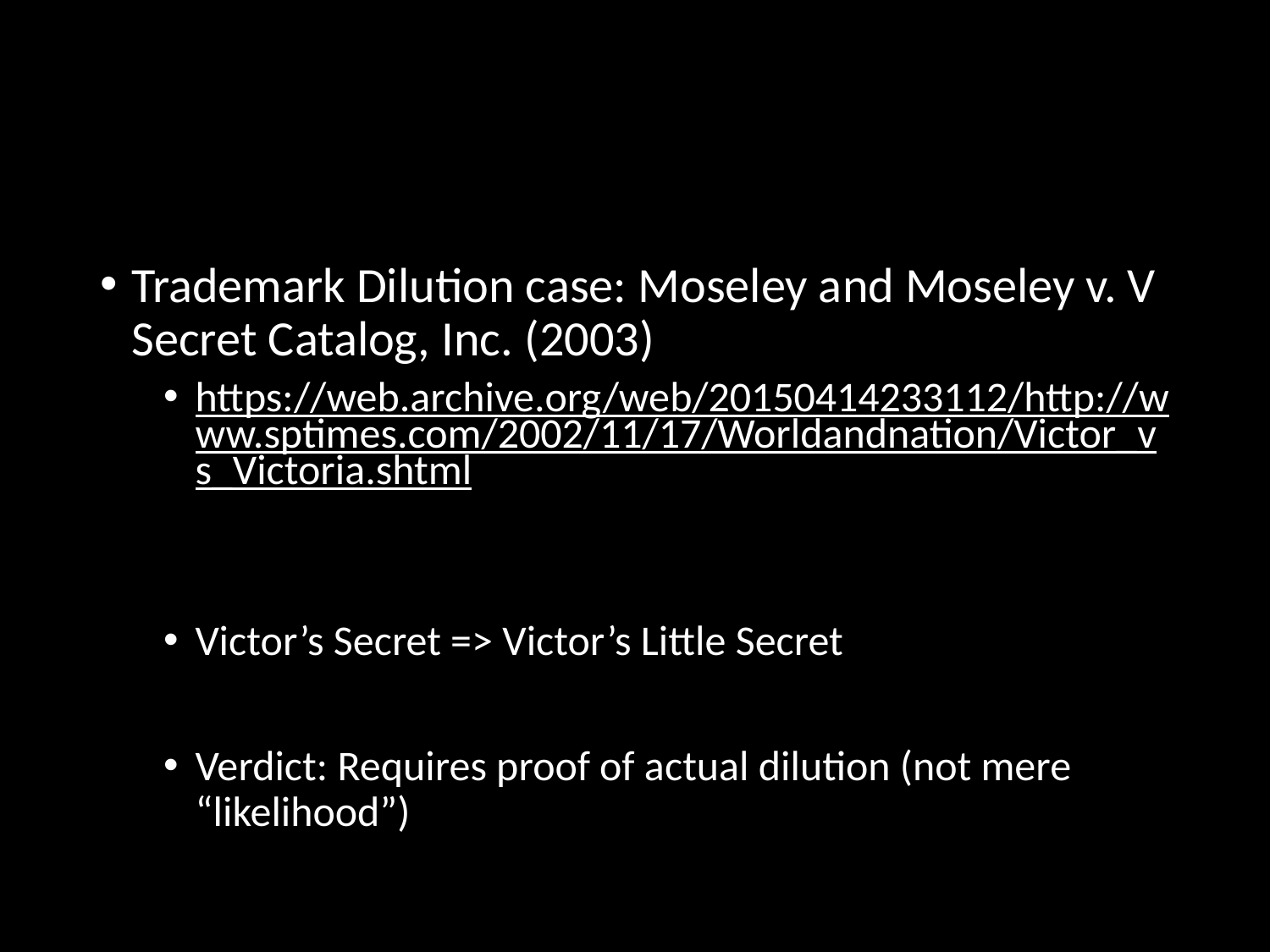

Trademark Dilution case: Moseley and Moseley v. V Secret Catalog, Inc. (2003)
https://web.archive.org/web/20150414233112/http://www.sptimes.com/2002/11/17/Worldandnation/Victor_vs_Victoria.shtml

Victor’s Secret => Victor’s Little Secret

Verdict: Requires proof of actual dilution (not mere “likelihood”)